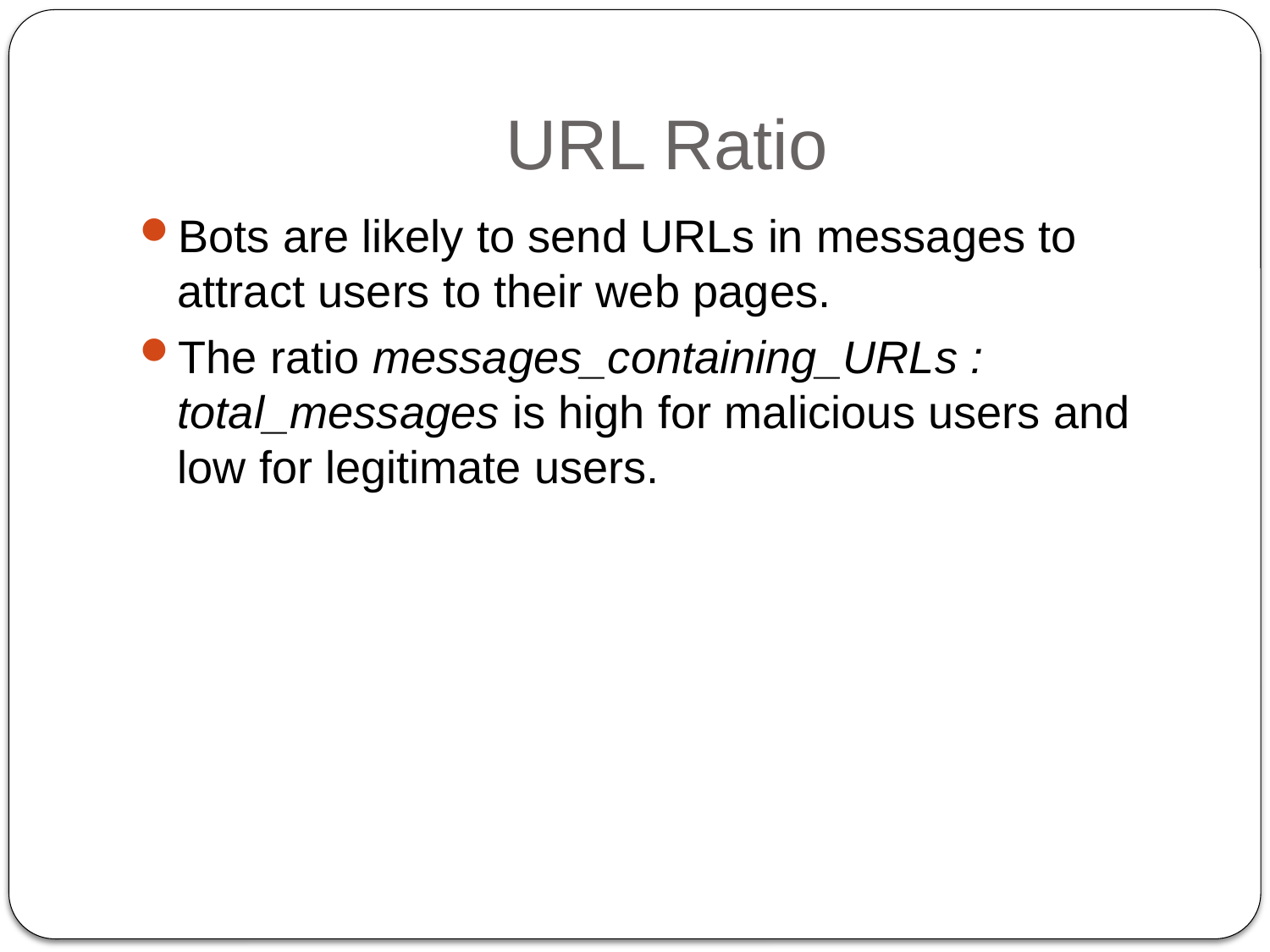

# URL Ratio
Bots are likely to send URLs in messages to attract users to their web pages.
The ratio messages_containing_URLs : total_messages is high for malicious users and low for legitimate users.